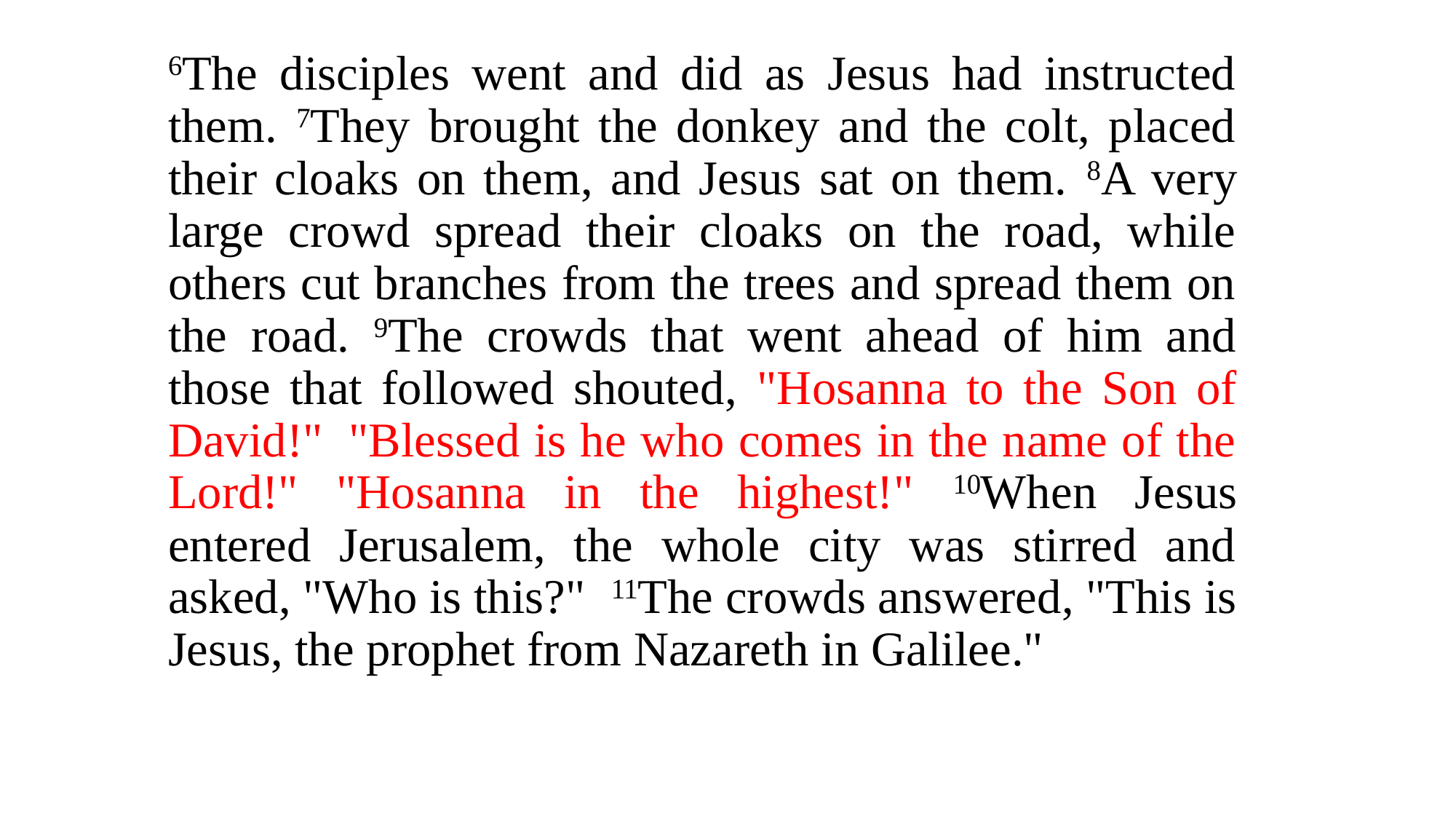

6The disciples went and did as Jesus had instructed them. 7They brought the donkey and the colt, placed their cloaks on them, and Jesus sat on them. 8A very large crowd spread their cloaks on the road, while others cut branches from the trees and spread them on the road. 9The crowds that went ahead of him and those that followed shouted, "Hosanna to the Son of David!"  "Blessed is he who comes in the name of the Lord!" "Hosanna in the highest!" 10When Jesus entered Jerusalem, the whole city was stirred and asked, "Who is this?"  11The crowds answered, "This is Jesus, the prophet from Nazareth in Galilee."